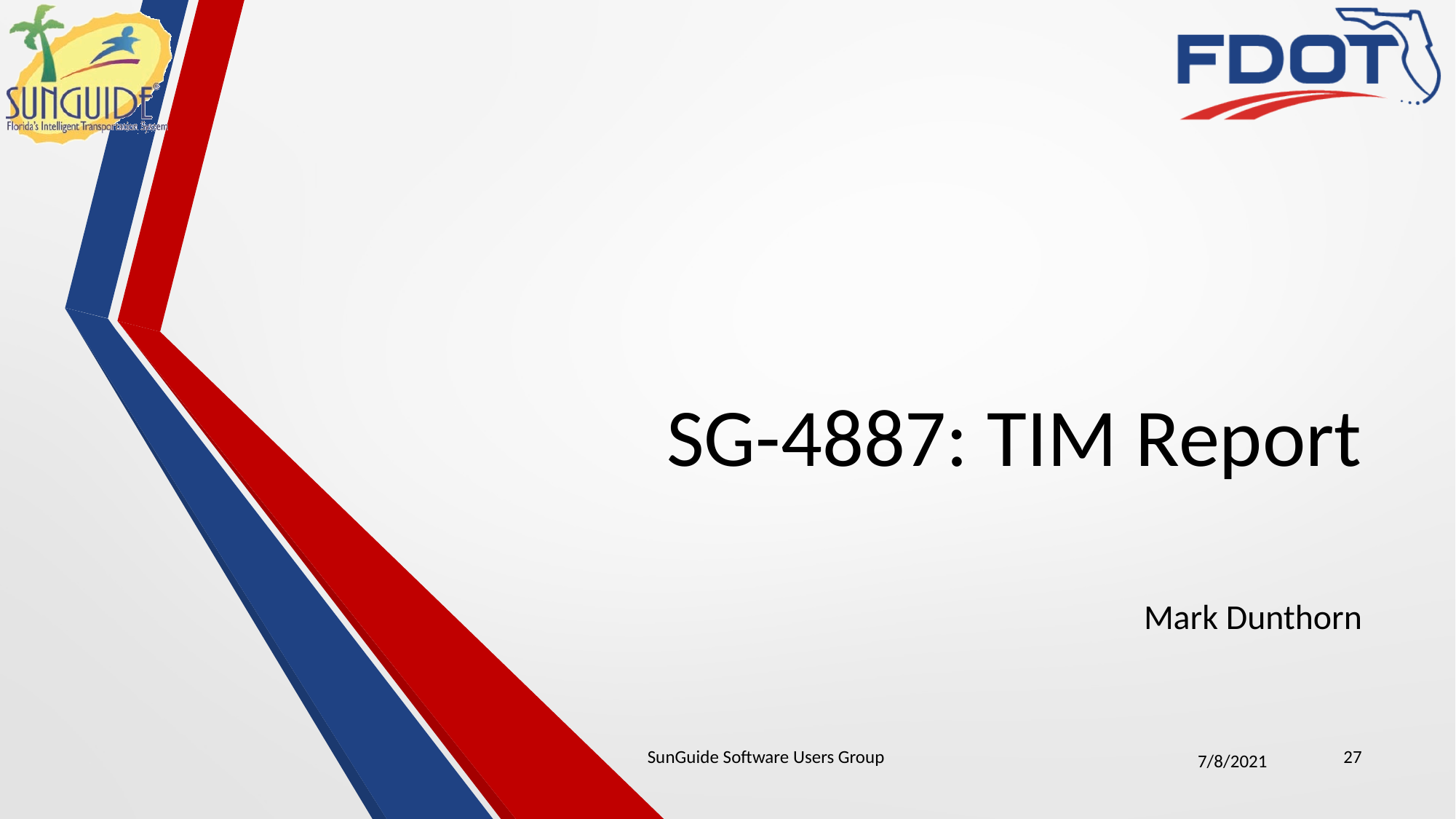

# SG-4887: TIM Report

Mark Dunthorn
SunGuide Software Users Group
27
7/8/2021